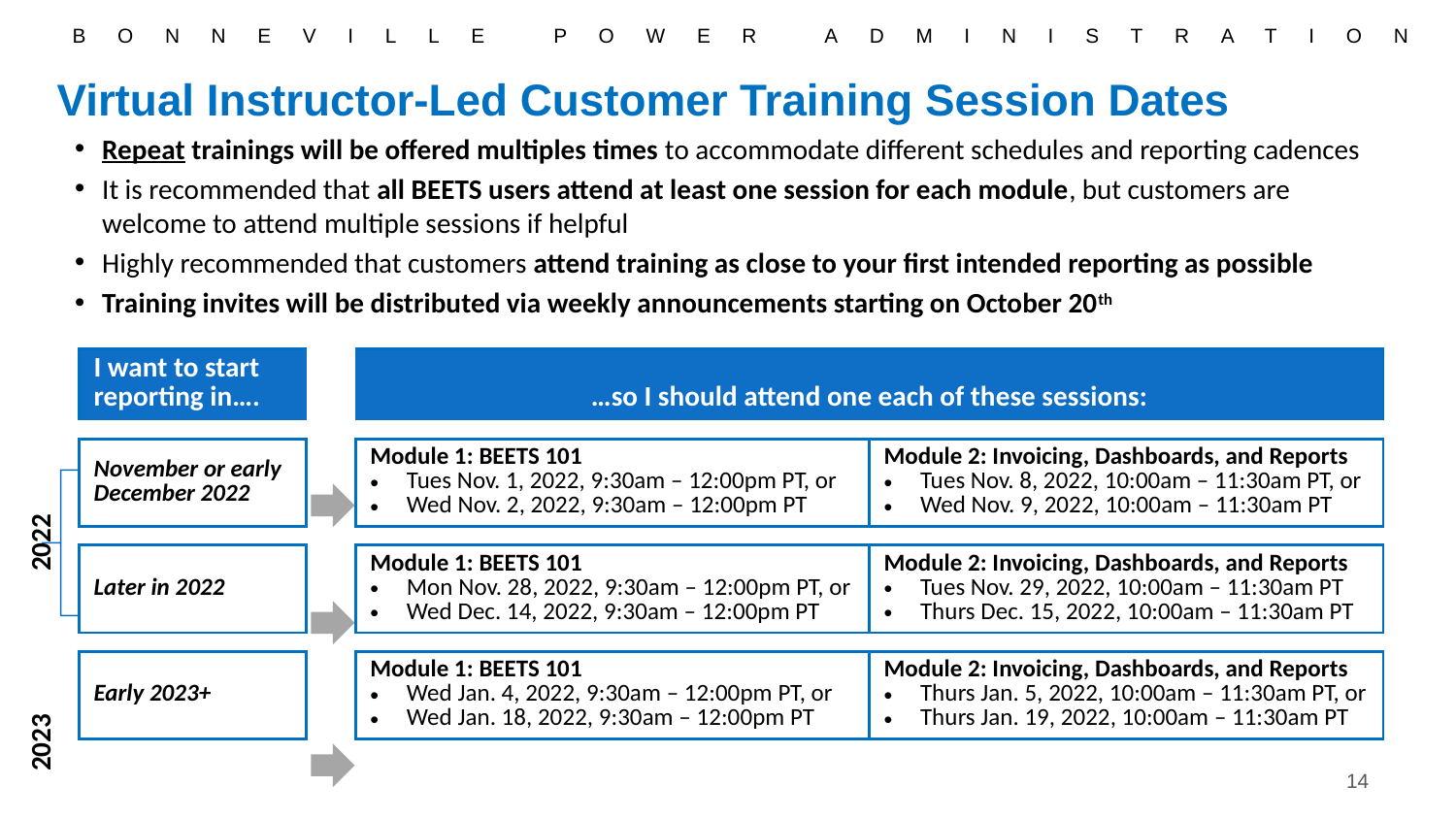

Virtual Instructor-Led Customer Training Session Dates
Repeat trainings will be offered multiples times to accommodate different schedules and reporting cadences
It is recommended that all BEETS users attend at least one session for each module, but customers are welcome to attend multiple sessions if helpful
Highly recommended that customers attend training as close to your first intended reporting as possible
Training invites will be distributed via weekly announcements starting on October 20th
| I want to start reporting in…. |  | …so I should attend one each of these sessions: |  |
| --- | --- | --- | --- |
|  |  |  |  |
| November or early December 2022 |  | Module 1: BEETS 101 Tues Nov. 1, 2022, 9:30am – 12:00pm PT, or Wed Nov. 2, 2022, 9:30am – 12:00pm PT | Module 2: Invoicing, Dashboards, and Reports Tues Nov. 8, 2022, 10:00am – 11:30am PT, or Wed Nov. 9, 2022, 10:00am – 11:30am PT |
|  |  |  |  |
| Later in 2022 |  | Module 1: BEETS 101 Mon Nov. 28, 2022, 9:30am – 12:00pm PT, or Wed Dec. 14, 2022, 9:30am – 12:00pm PT | Module 2: Invoicing, Dashboards, and Reports Tues Nov. 29, 2022, 10:00am – 11:30am PT Thurs Dec. 15, 2022, 10:00am – 11:30am PT |
|  |  |  |  |
| Early 2023+ |  | Module 1: BEETS 101 Wed Jan. 4, 2022, 9:30am – 12:00pm PT, or Wed Jan. 18, 2022, 9:30am – 12:00pm PT | Module 2: Invoicing, Dashboards, and Reports Thurs Jan. 5, 2022, 10:00am – 11:30am PT, or Thurs Jan. 19, 2022, 10:00am – 11:30am PT |

2022

2023

14